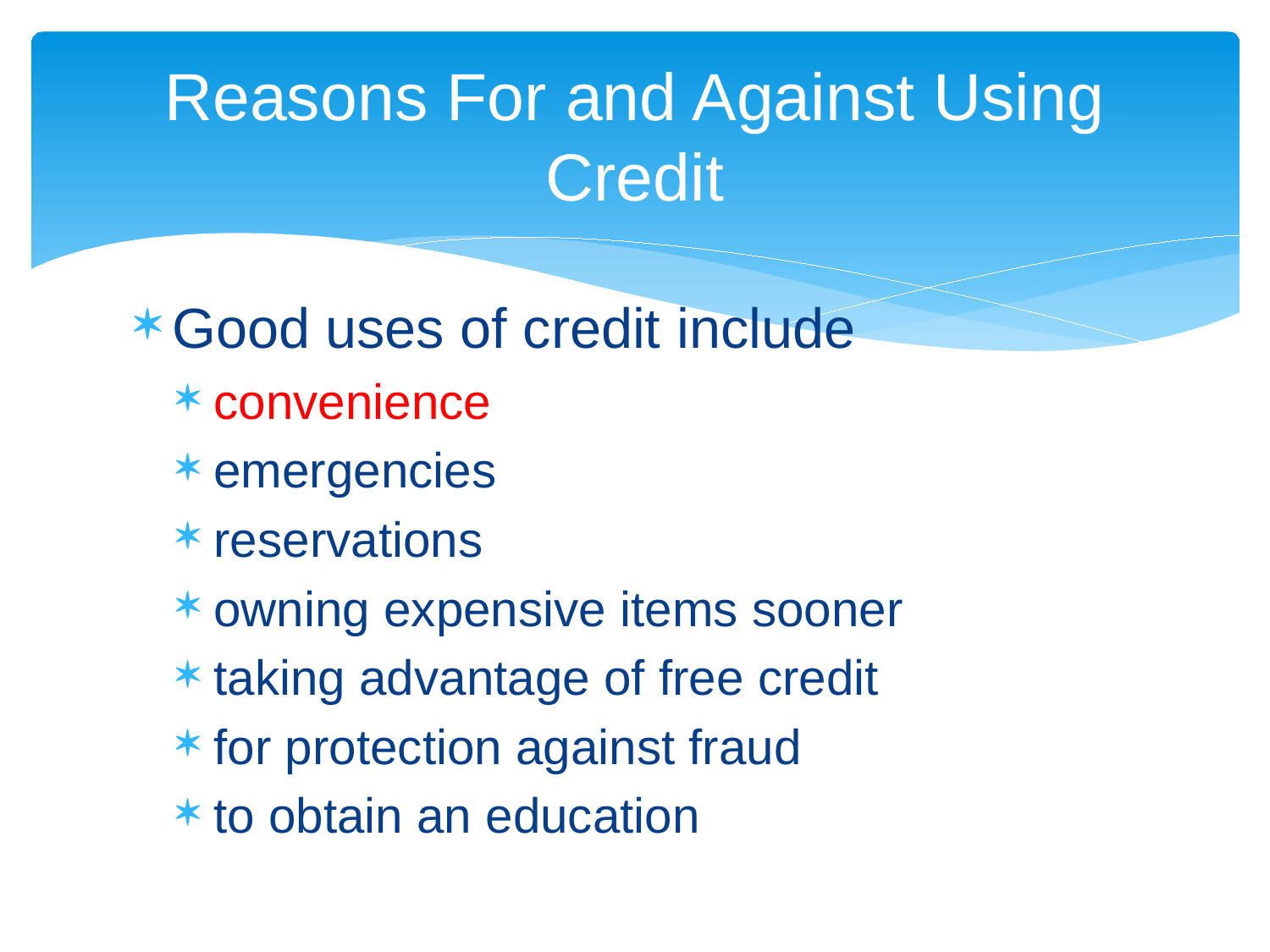

# Reasons For and Against Using Credit
Good uses of credit include
convenience
emergencies
reservations
owning expensive items sooner
taking advantage of free credit
for protection against fraud
to obtain an education